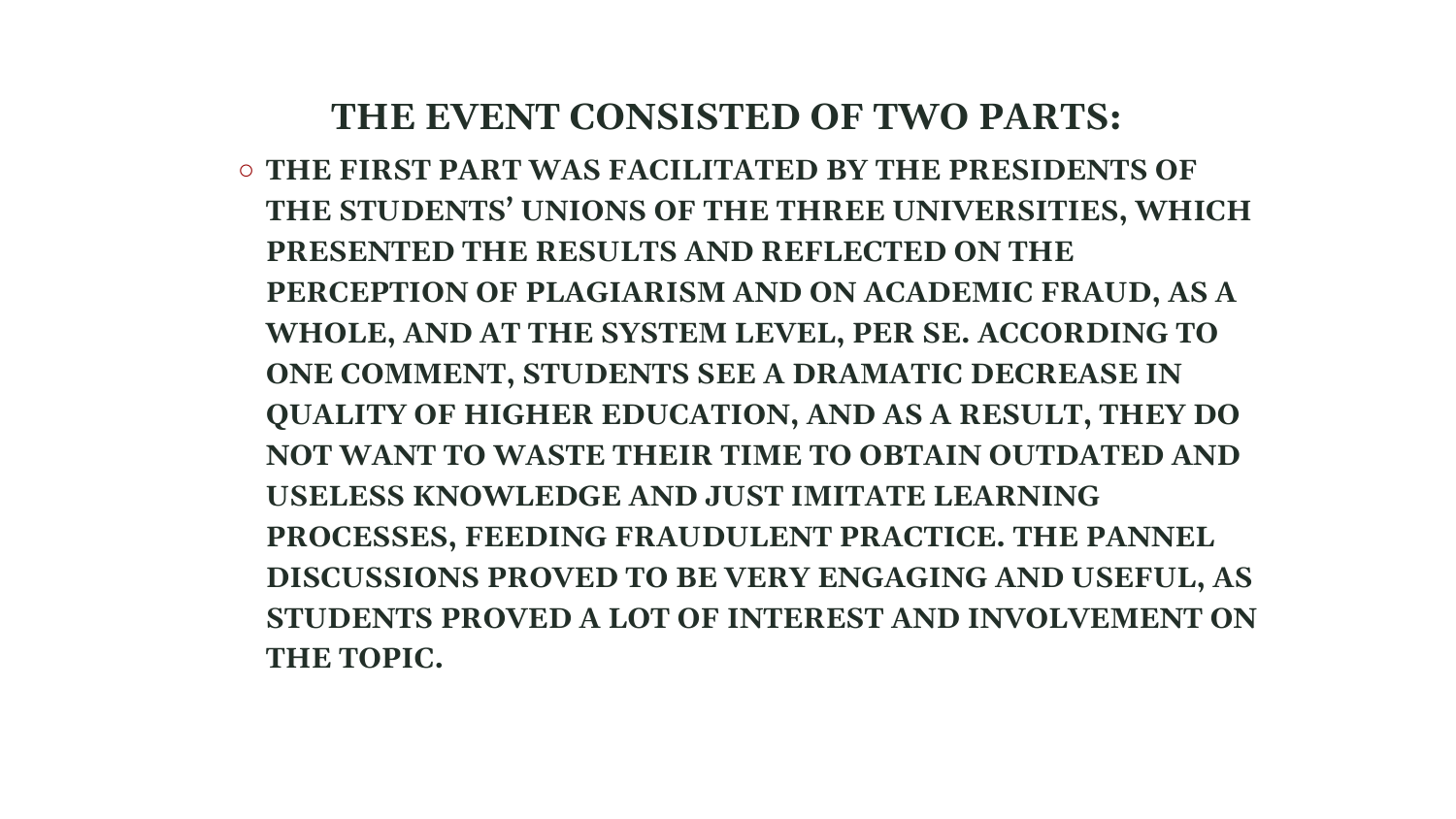

THE EVENT CONSISTED OF TWO PARTS:
THE FIRST PART WAS FACILITATED BY THE PRESIDENTS OF THE STUDENTS’ UNIONS OF THE THREE UNIVERSITIES, WHICH PRESENTED THE RESULTS AND REFLECTED ON THE PERCEPTION OF PLAGIARISM AND ON ACADEMIC FRAUD, AS A WHOLE, AND AT THE SYSTEM LEVEL, PER SE. ACCORDING TO ONE COMMENT, STUDENTS SEE A DRAMATIC DECREASE IN QUALITY OF HIGHER EDUCATION, AND AS A RESULT, THEY DO NOT WANT TO WASTE THEIR TIME TO OBTAIN OUTDATED AND USELESS KNOWLEDGE AND JUST IMITATE LEARNING PROCESSES, FEEDING FRAUDULENT PRACTICE. THE PANNEL DISCUSSIONS PROVED TO BE VERY ENGAGING AND USEFUL, AS STUDENTS PROVED A LOT OF INTEREST AND INVOLVEMENT ON THE TOPIC.